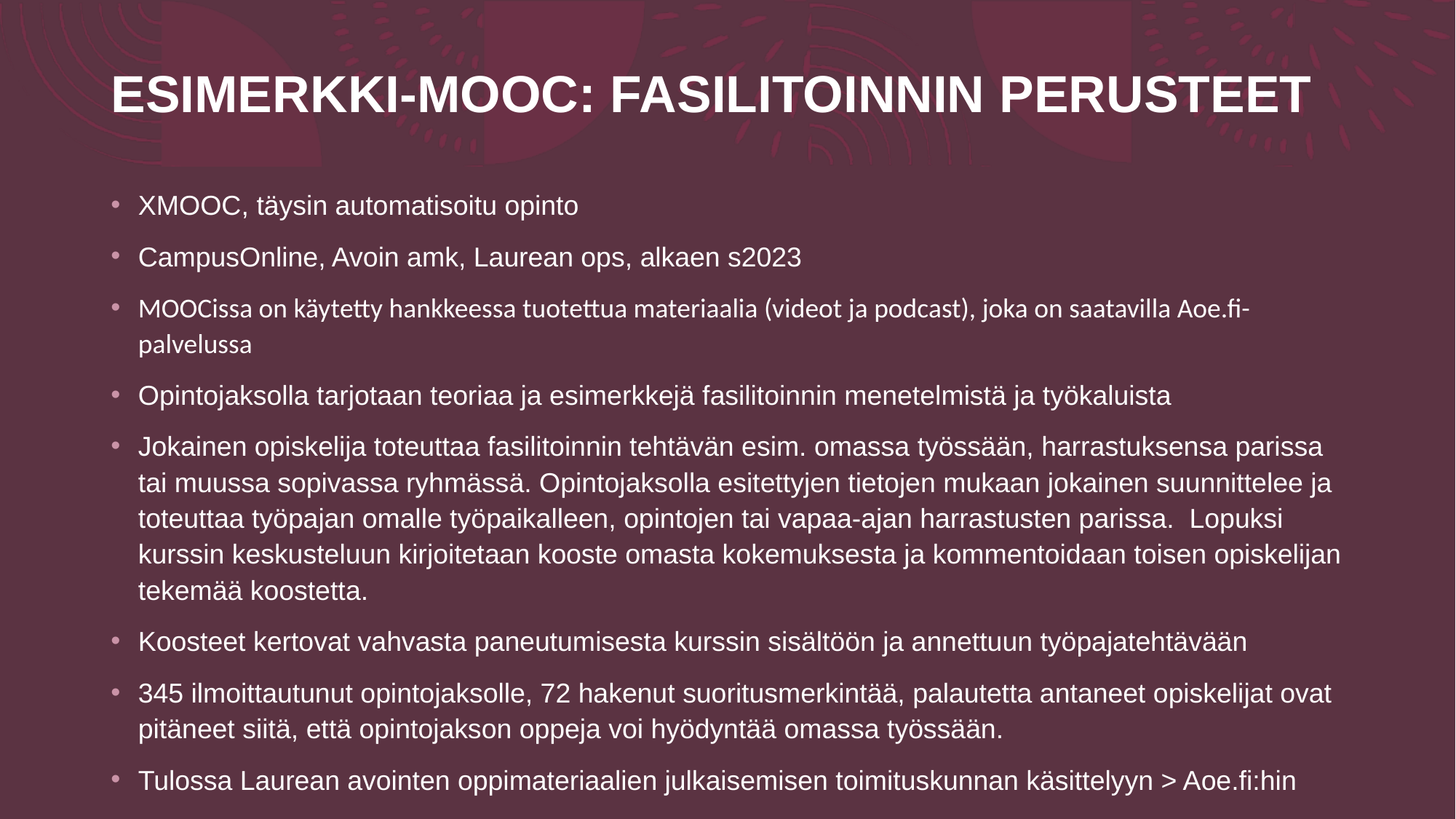

# ESIMERKKI-MOOC: FASILITOINNIN PERUSTEET
XMOOC, täysin automatisoitu opinto
CampusOnline, Avoin amk, Laurean ops, alkaen s2023
MOOCissa on käytetty hankkeessa tuotettua materiaalia (videot ja podcast), joka on saatavilla Aoe.fi-palvelussa
Opintojaksolla tarjotaan teoriaa ja esimerkkejä fasilitoinnin menetelmistä ja työkaluista
Jokainen opiskelija toteuttaa fasilitoinnin tehtävän esim. omassa työssään, harrastuksensa parissa tai muussa sopivassa ryhmässä. Opintojaksolla esitettyjen tietojen mukaan jokainen suunnittelee ja toteuttaa työpajan omalle työpaikalleen, opintojen tai vapaa-ajan harrastusten parissa.  Lopuksi kurssin keskusteluun kirjoitetaan kooste omasta kokemuksesta ja kommentoidaan toisen opiskelijan tekemää koostetta.
Koosteet kertovat vahvasta paneutumisesta kurssin sisältöön ja annettuun työpajatehtävään
345 ilmoittautunut opintojaksolle, 72 hakenut suoritusmerkintää, palautetta antaneet opiskelijat ovat pitäneet siitä, että opintojakson oppeja voi hyödyntää omassa työssään.
Tulossa Laurean avointen oppimateriaalien julkaisemisen toimituskunnan käsittelyyn > Aoe.fi:hin